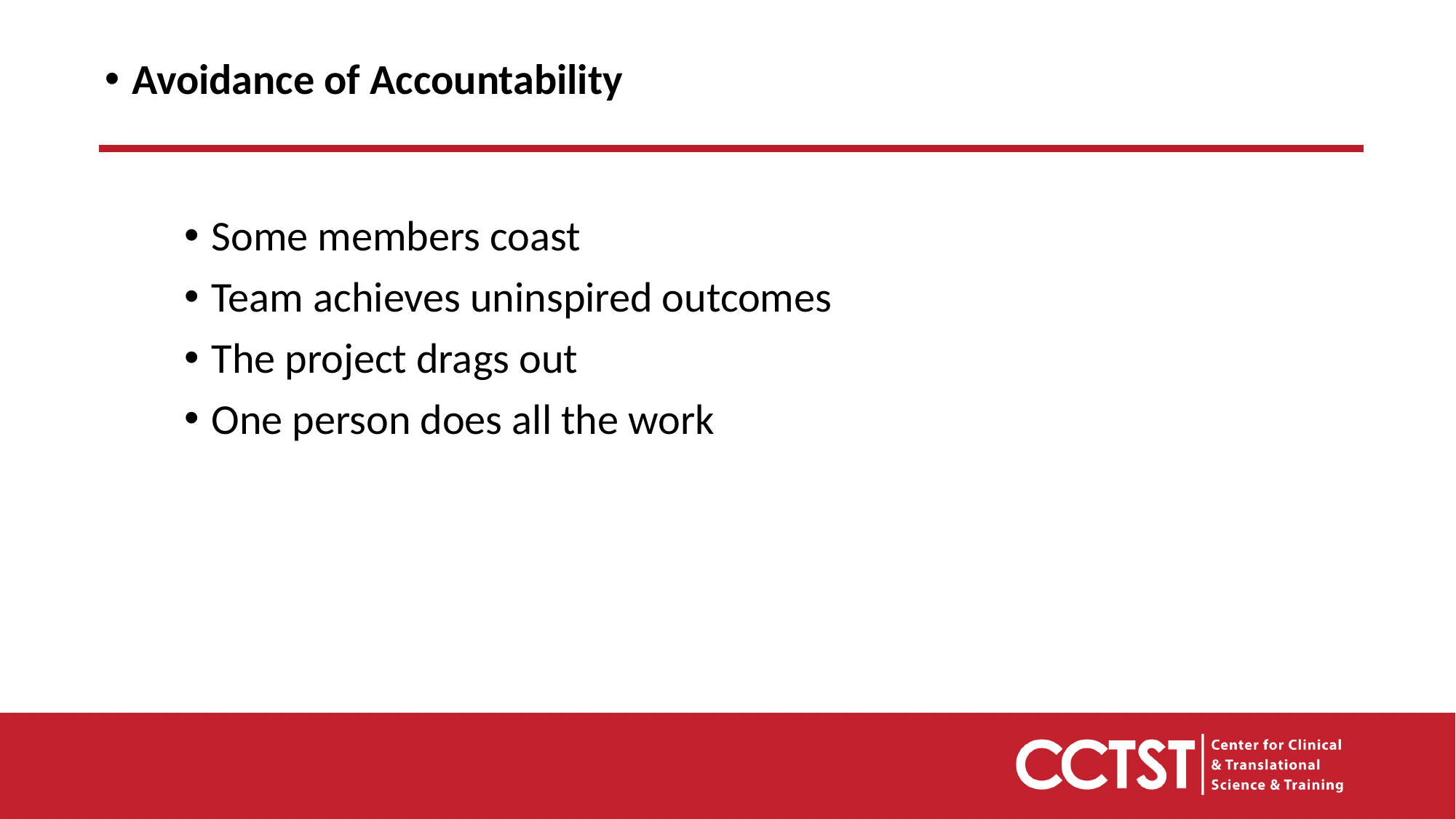

Avoidance of Accountability
Some members coast
Team achieves uninspired outcomes
The project drags out
One person does all the work